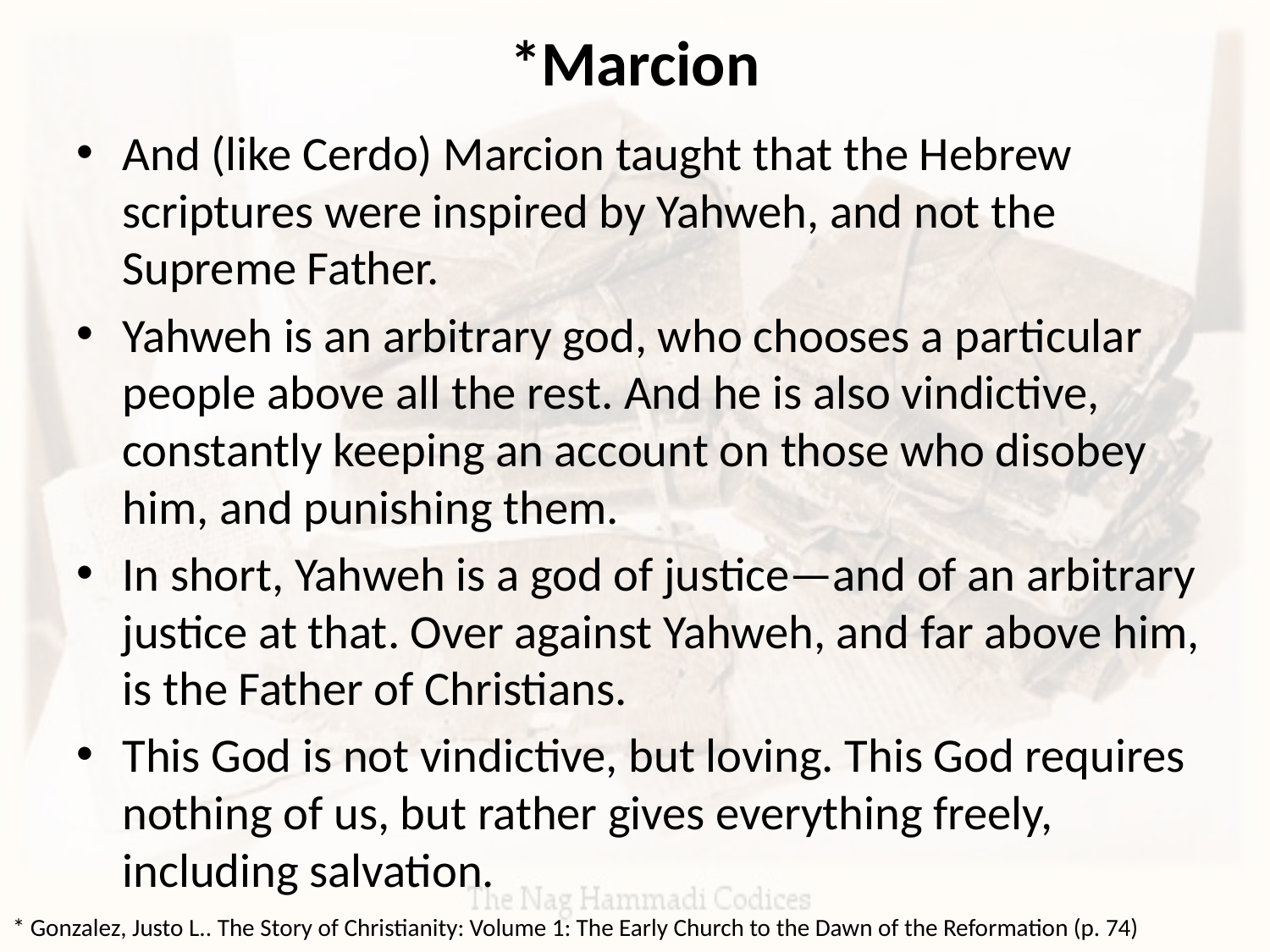

# *Marcion
And (like Cerdo) Marcion taught that the Hebrew scriptures were inspired by Yahweh, and not the Supreme Father.
Yahweh is an arbitrary god, who chooses a particular people above all the rest. And he is also vindictive, constantly keeping an account on those who disobey him, and punishing them.
In short, Yahweh is a god of justice—and of an arbitrary justice at that. Over against Yahweh, and far above him, is the Father of Christians.
This God is not vindictive, but loving. This God requires nothing of us, but rather gives everything freely, including salvation.
* Gonzalez, Justo L.. The Story of Christianity: Volume 1: The Early Church to the Dawn of the Reformation (p. 74)